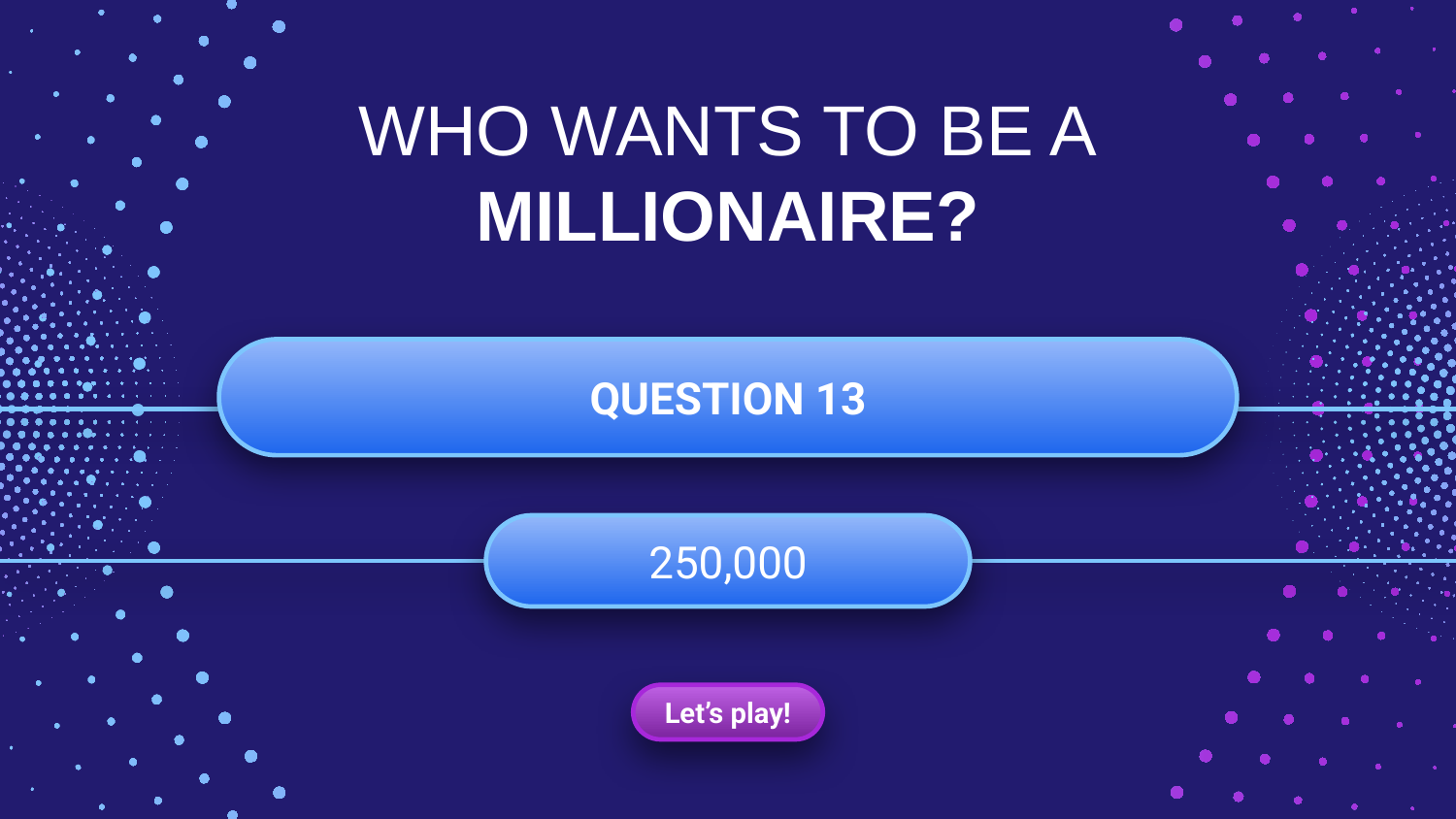

# WHO WANTS TO BE A MILLIONAIRE?
QUESTION 13
250,000
Let’s play!